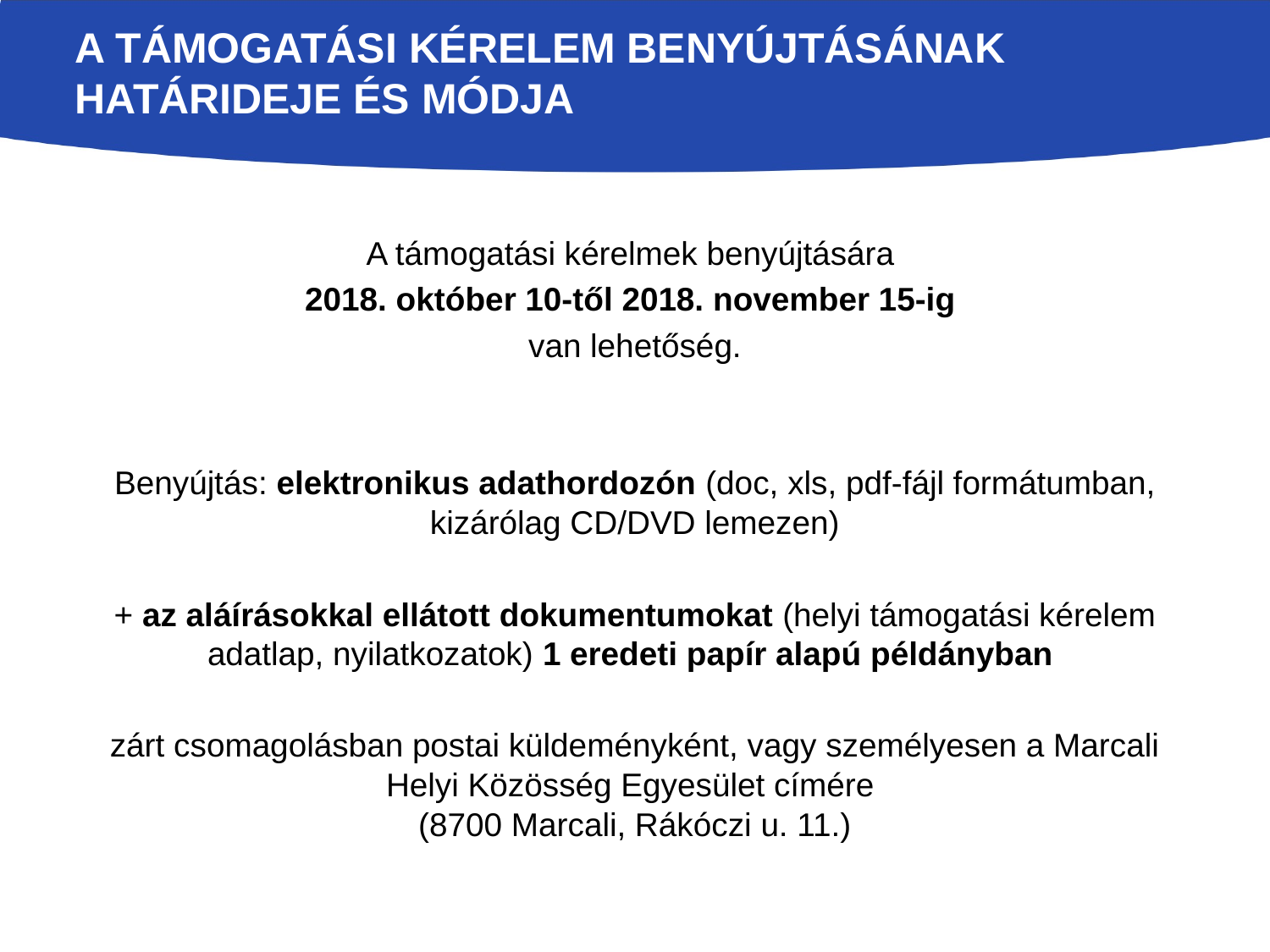

# A támogatási kérelem benyújtásának határideje és módja
A támogatási kérelmek benyújtására
2018. október 10-től 2018. november 15-ig
van lehetőség.

Benyújtás: elektronikus adathordozón (doc, xls, pdf-fájl formátumban, kizárólag CD/DVD lemezen)

+ az aláírásokkal ellátott dokumentumokat (helyi támogatási kérelem adatlap, nyilatkozatok) 1 eredeti papír alapú példányban

zárt csomagolásban postai küldeményként, vagy személyesen a Marcali Helyi Közösség Egyesület címére
(8700 Marcali, Rákóczi u. 11.)